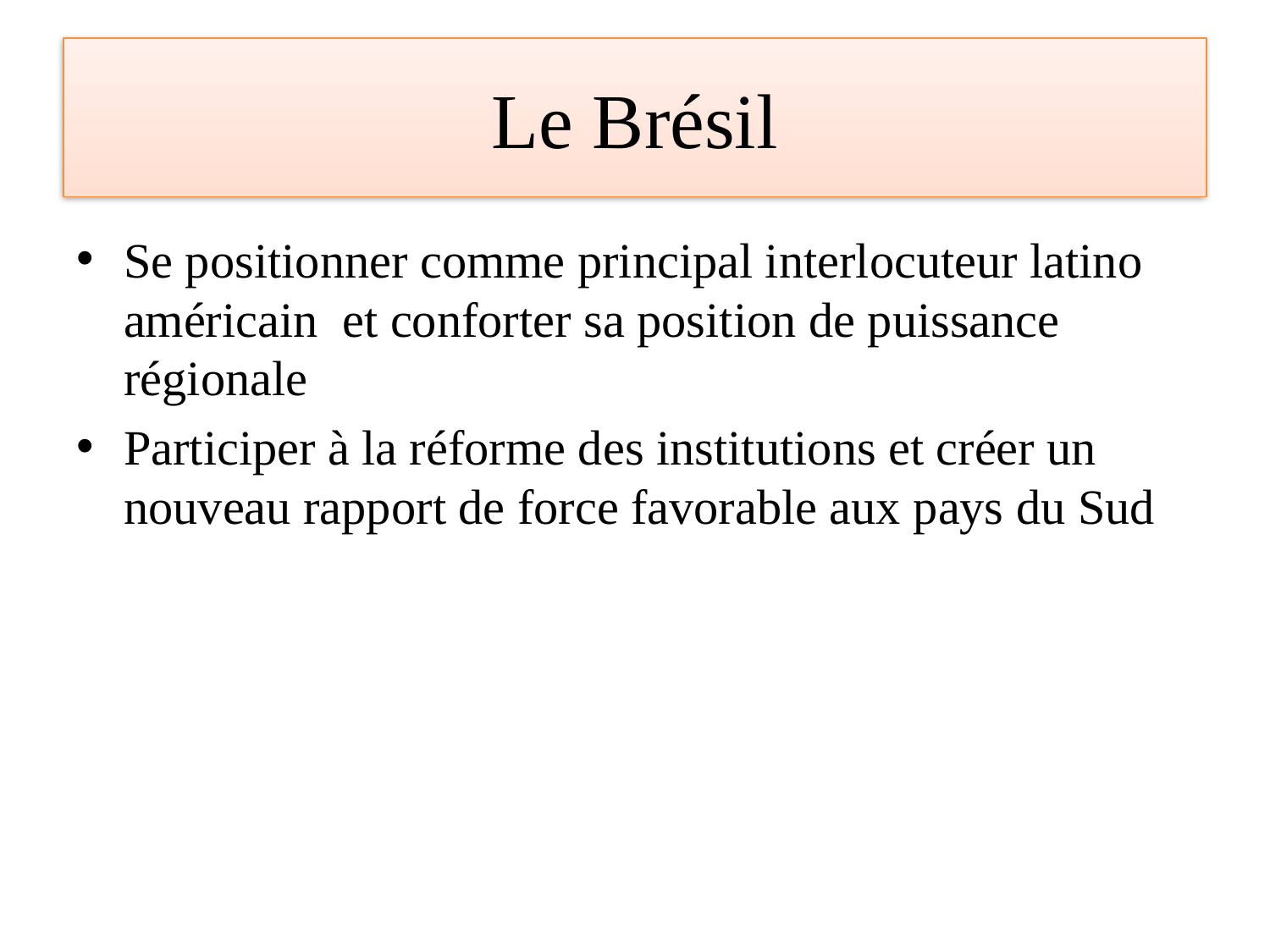

# Le Brésil
Se positionner comme principal interlocuteur latino américain  et conforter sa position de puissance régionale
Participer à la réforme des institutions et créer un nouveau rapport de force favorable aux pays du Sud